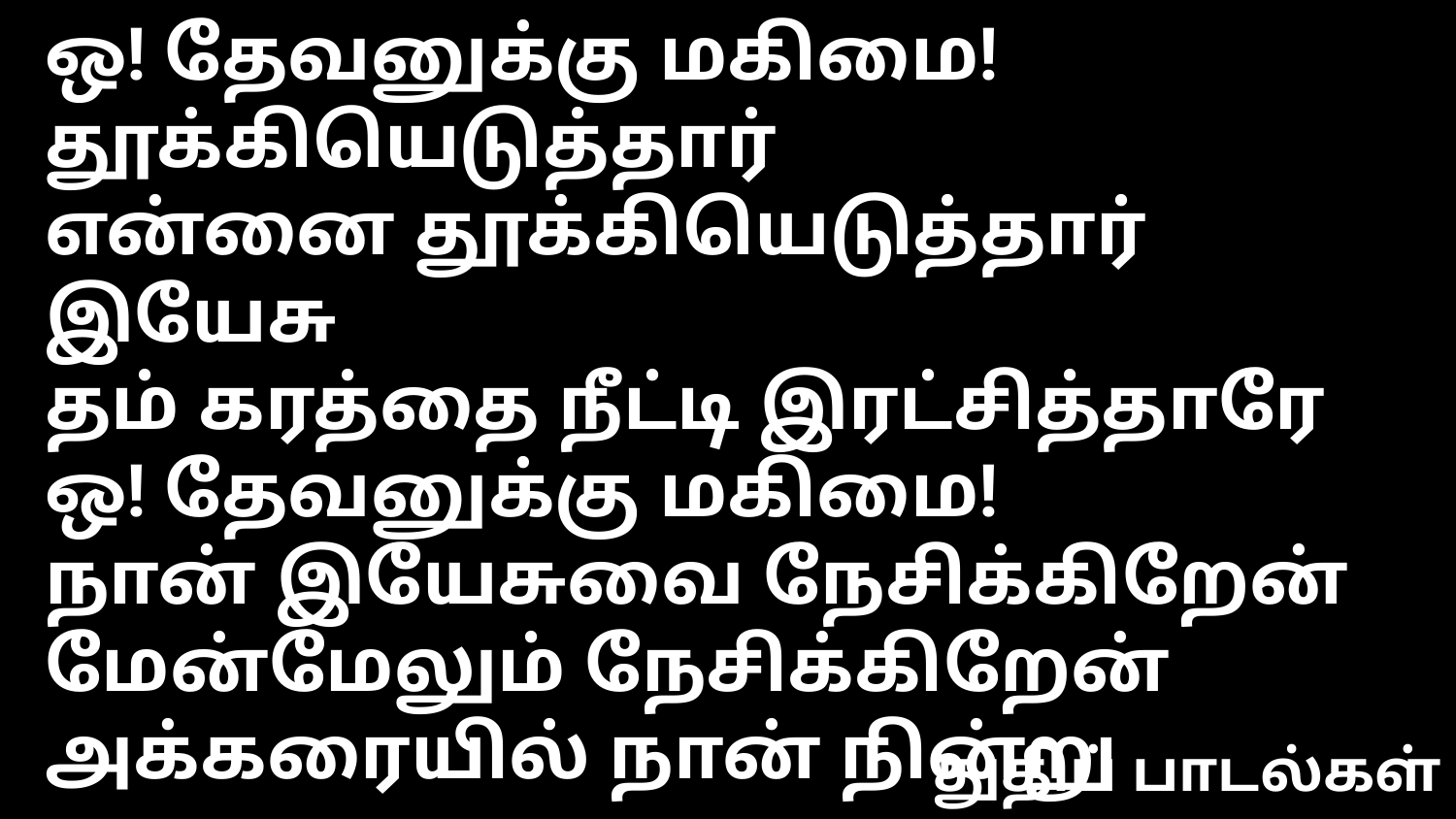

ஒ! தேவனுக்கு மகிமை!
தூக்கியெடுத்தார்
என்னை தூக்கியெடுத்தார் இயேசு
தம் கரத்தை நீட்டி இரட்சித்தாரே
ஒ! தேவனுக்கு மகிமை!
நான் இயேசுவை நேசிக்கிறேன்
மேன்மேலும் நேசிக்கிறேன்
அக்கரையில் நான் நின்று அவரை
என்றென்றும் வாழ்த்துவேன்.

துதிப் பாடல்கள்